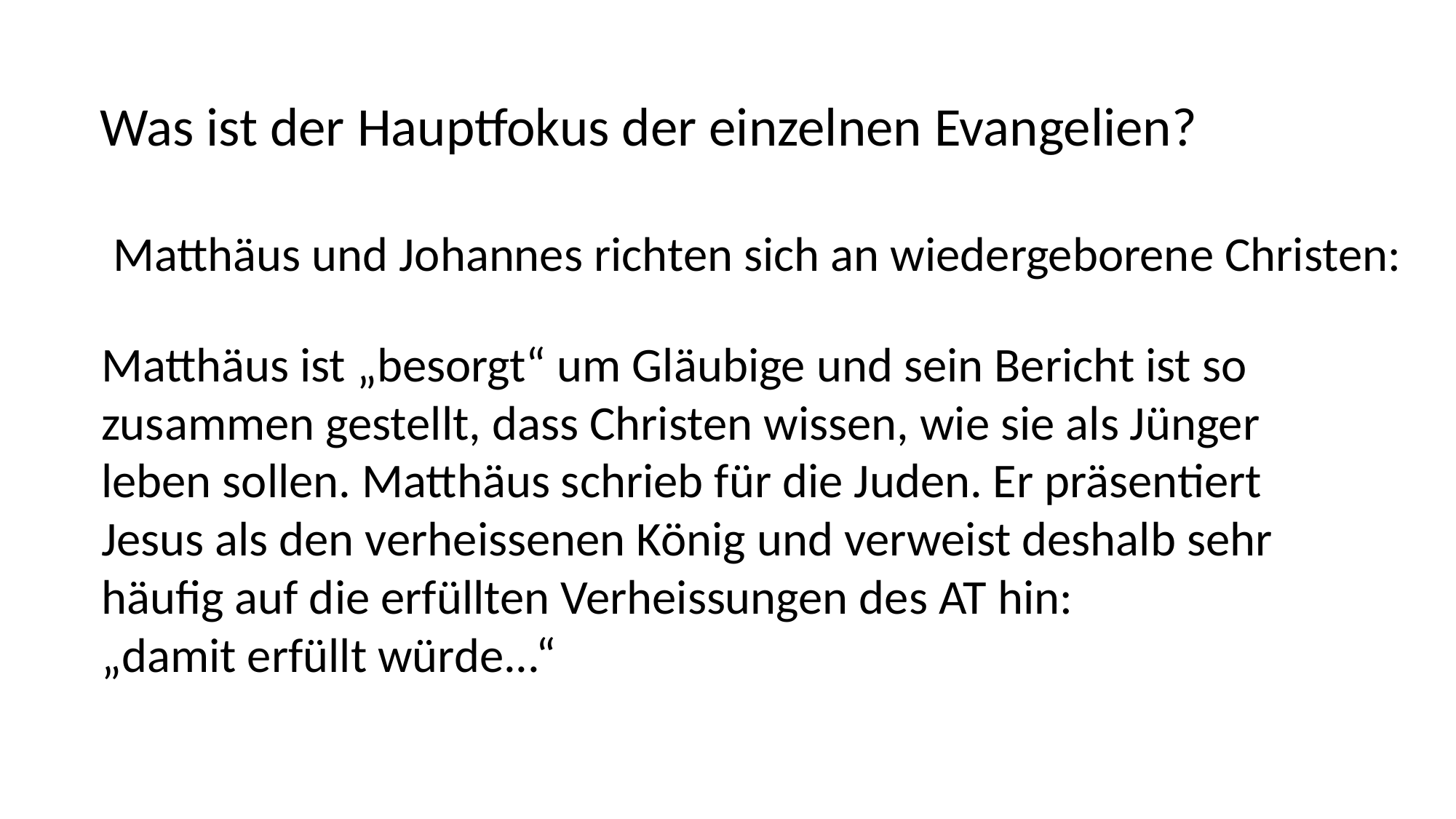

Was ist der Hauptfokus der einzelnen Evangelien?
Matthäus und Johannes richten sich an wiedergeborene Christen:
Matthäus ist „besorgt“ um Gläubige und sein Bericht ist so
zusammen gestellt, dass Christen wissen, wie sie als Jünger
leben sollen. Matthäus schrieb für die Juden. Er präsentiert
Jesus als den verheissenen König und verweist deshalb sehr
häufig auf die erfüllten Verheissungen des AT hin:
„damit erfüllt würde...“